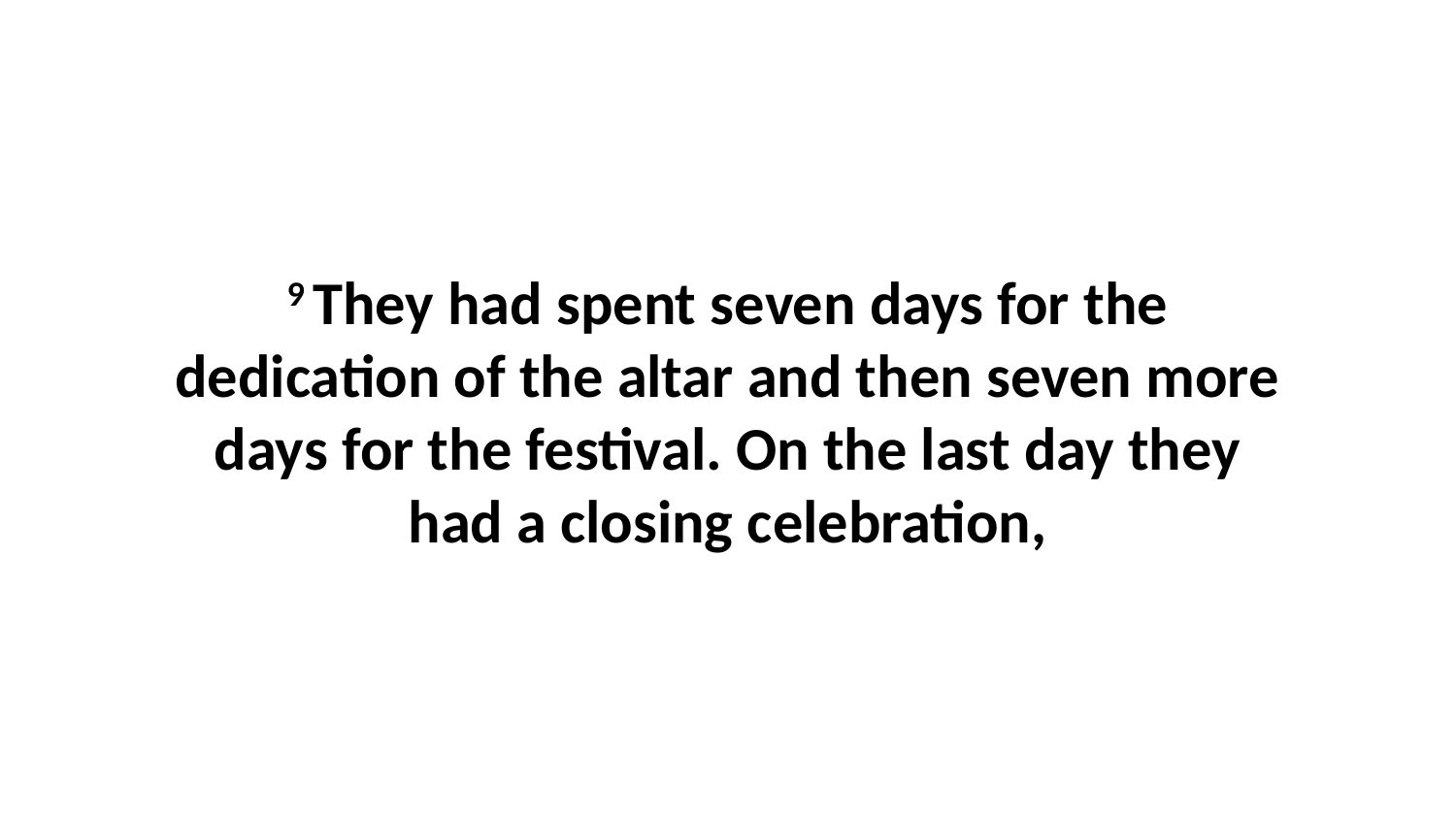

9 They had spent seven days for the dedication of the altar and then seven more days for the festival. On the last day they had a closing celebration,